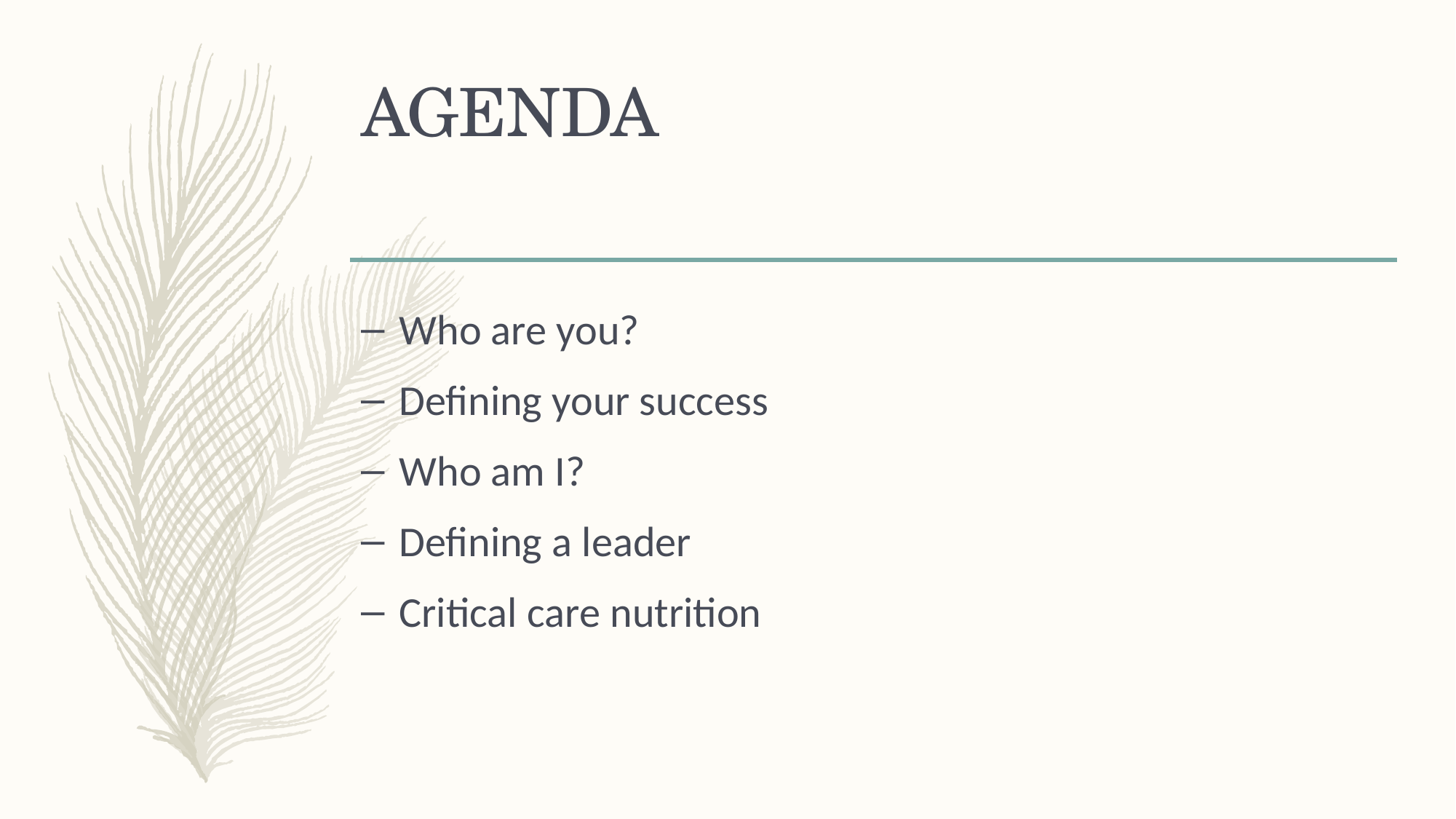

# AGENDA
Who are you?
Defining your success
Who am I?
Defining a leader
Critical care nutrition